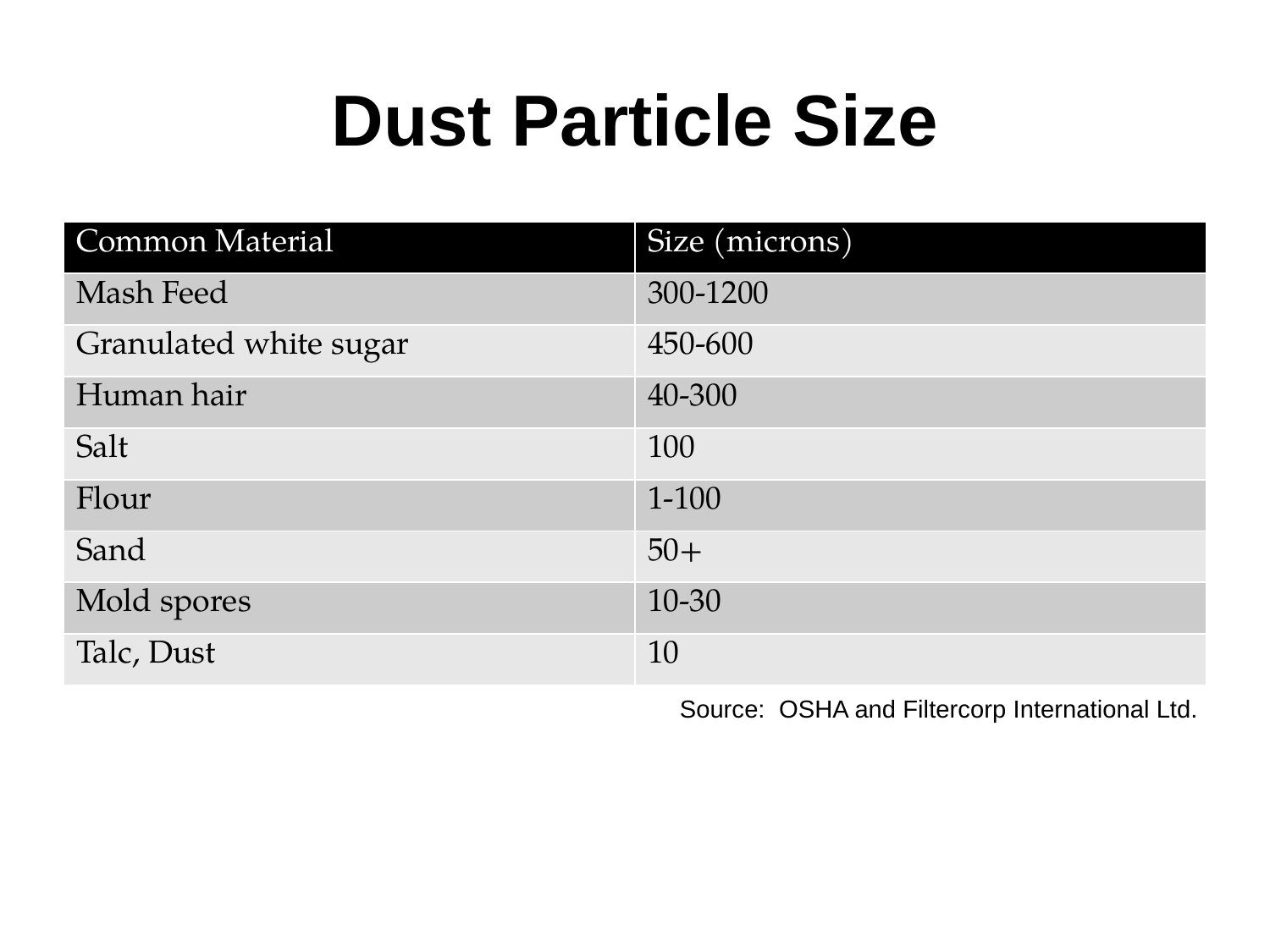

# Dust Particle Size
| Common Material | Size (microns) |
| --- | --- |
| Mash Feed | 300-1200 |
| Granulated white sugar | 450-600 |
| Human hair | 40-300 |
| Salt | 100 |
| Flour | 1-100 |
| Sand | 50+ |
| Mold spores | 10-30 |
| Talc, Dust | 10 |
Source:  OSHA and Filtercorp International Ltd.